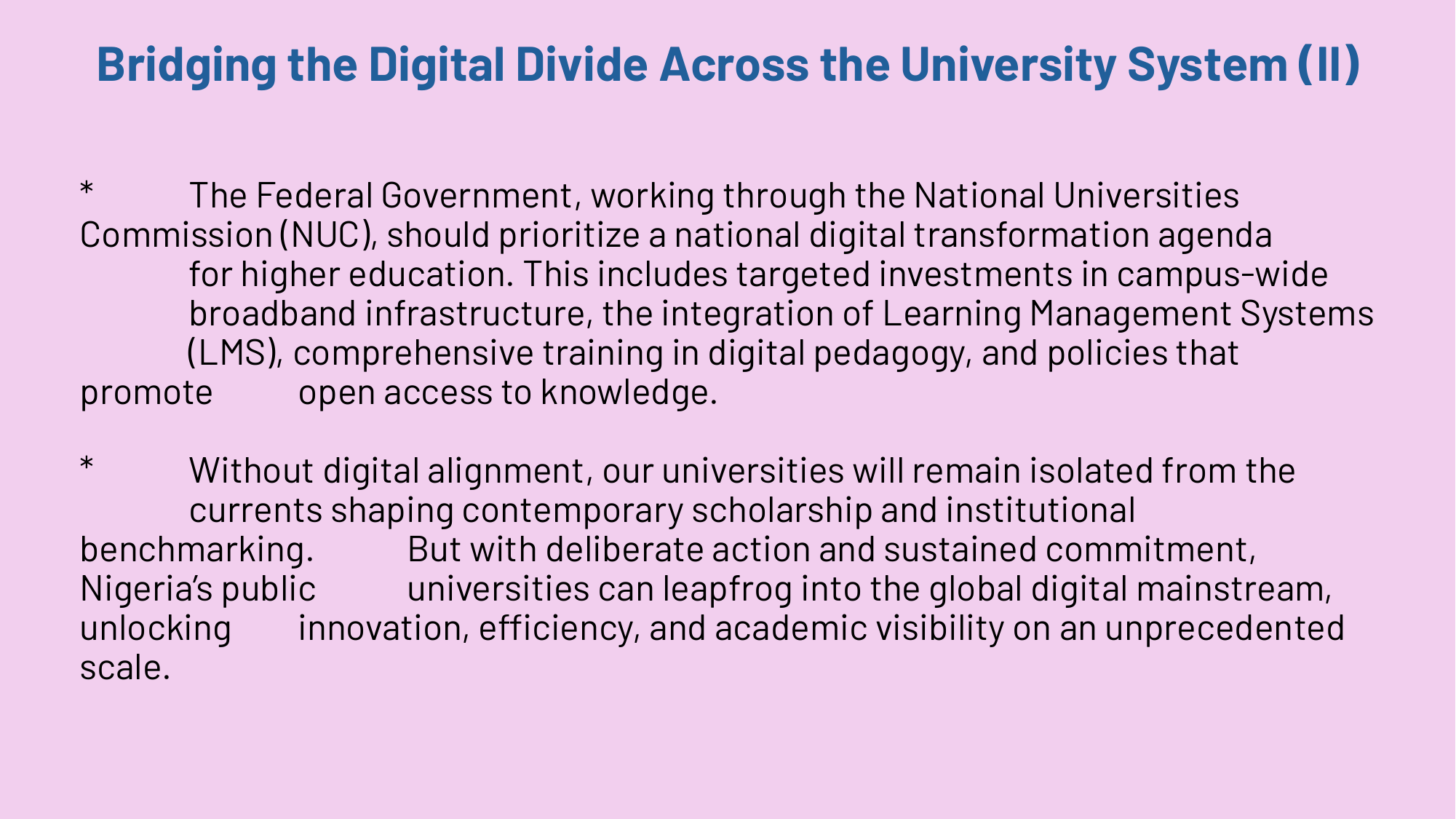

Bridging the Digital Divide Across the University System (II)
# *	The Federal Government, working through the National Universities 	Commission (NUC), should prioritize a national digital transformation agenda 	for higher education. This includes targeted investments in campus-wide 	broadband infrastructure, the integration of Learning Management Systems 	(LMS), comprehensive training in digital pedagogy, and policies that promote 	open access to knowledge. *	Without digital alignment, our universities will remain isolated from the 	currents shaping contemporary scholarship and institutional benchmarking. 	But with deliberate action and sustained commitment, Nigeria’s public 	universities can leapfrog into the global digital mainstream, unlocking 	innovation, efficiency, and academic visibility on an unprecedented scale.